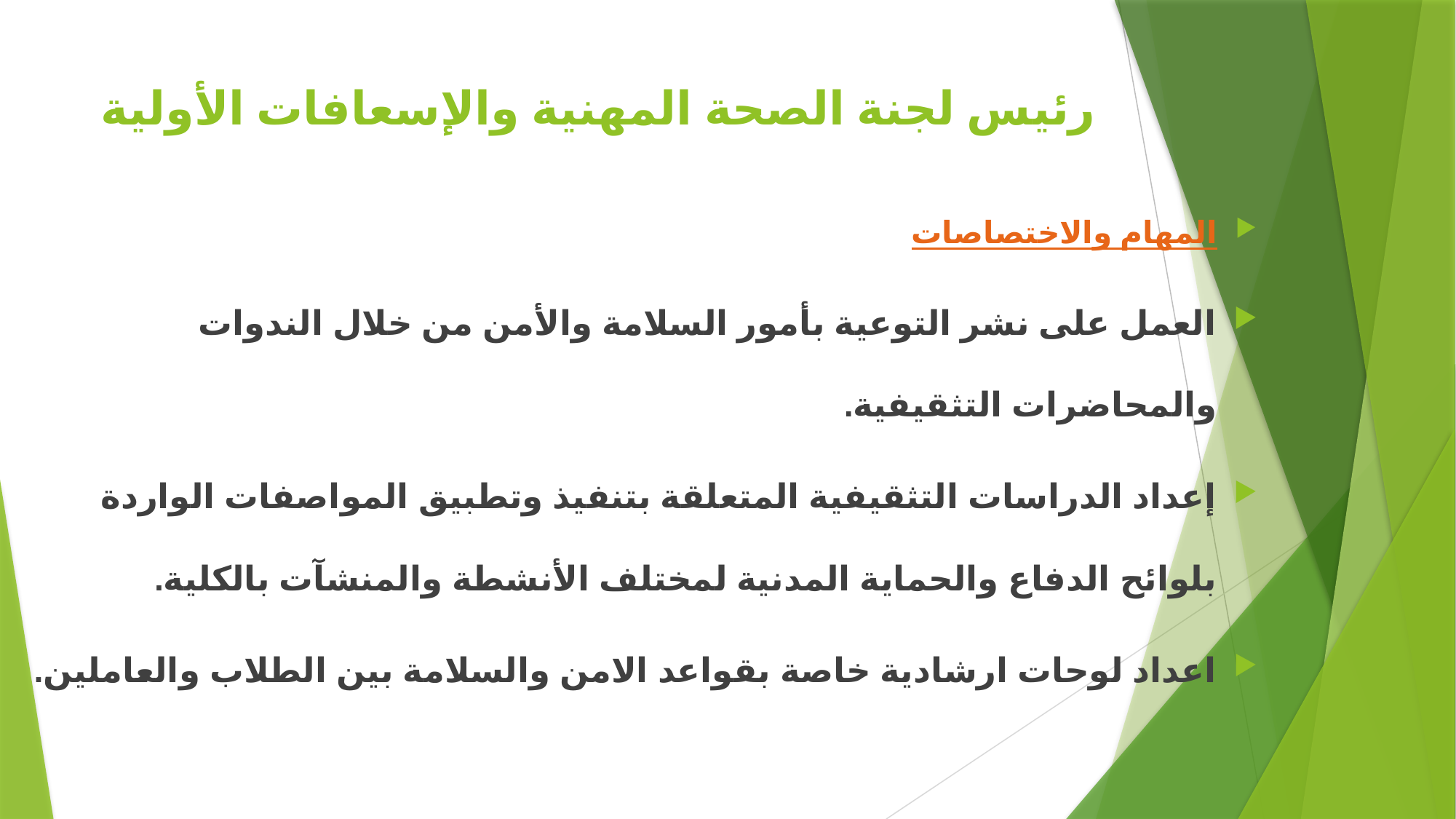

# رئيس لجنة الصحة المهنية والإسعافات الأولية

المهام والاختصاصات
العمل على نشر التوعية بأمور السلامة والأمن من خلال الندوات والمحاضرات التثقيفية.
إعداد الدراسات التثقيفية المتعلقة بتنفيذ وتطبيق المواصفات الواردة بلوائح الدفاع والحماية المدنية لمختلف الأنشطة والمنشآت بالكلية.
اعداد لوحات ارشادية خاصة بقواعد الامن والسلامة بين الطلاب والعاملين.